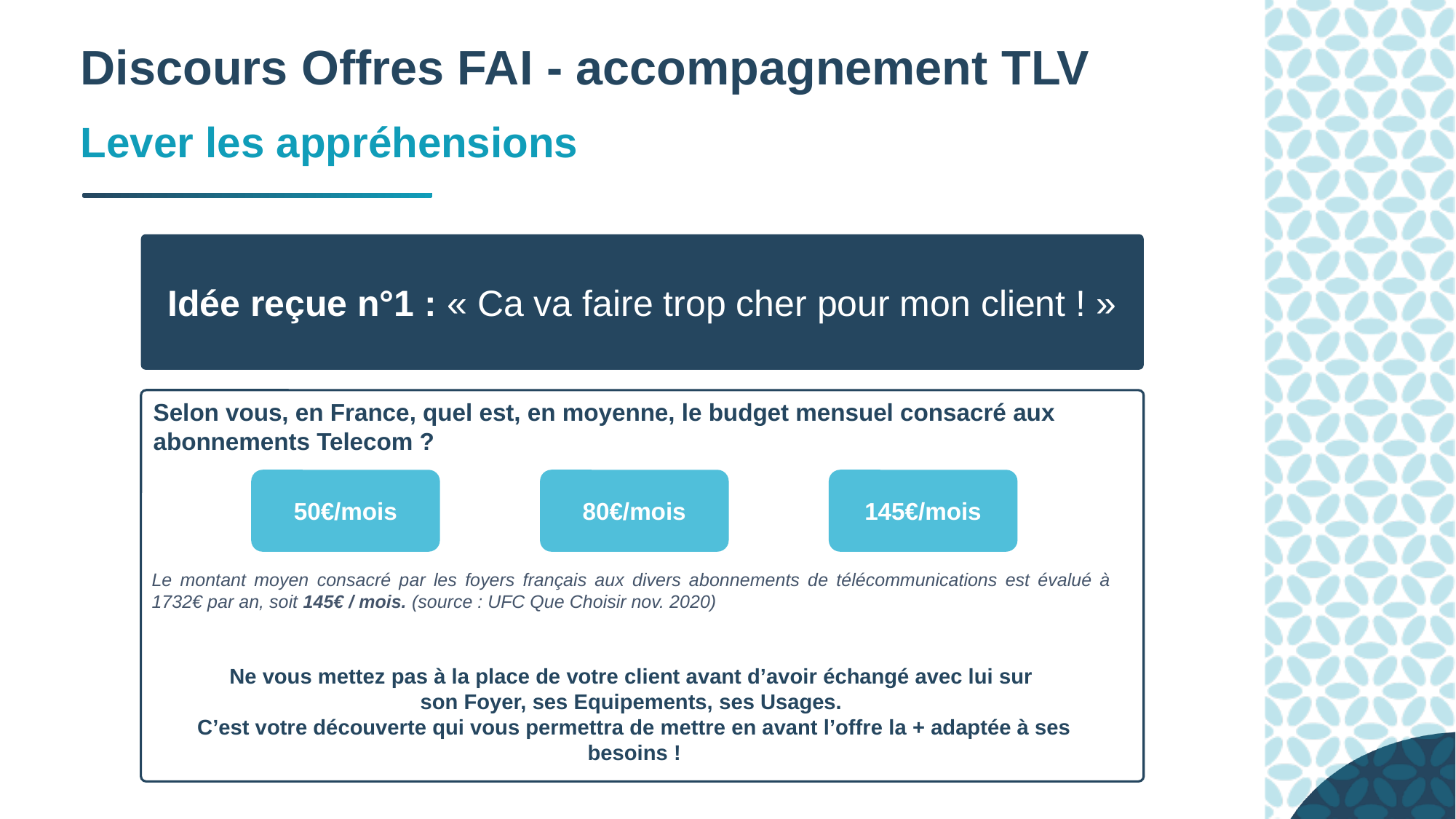

Discours Offres FAI - accompagnement TLV
Lever les appréhensions
Idée reçue n°1 : « Ca va faire trop cher pour mon client ! »
Selon vous, en France, quel est, en moyenne, le budget mensuel consacré aux abonnements Telecom ?

50€/mois
80€/mois
145€/mois
Le montant moyen consacré par les foyers français aux divers abonnements de télécommunications est évalué à  1732€ par an, soit 145€ / mois. (source : UFC Que Choisir nov. 2020)
Ne vous mettez pas à la place de votre client avant d’avoir échangé avec lui sur
son Foyer, ses Equipements, ses Usages.
C’est votre découverte qui vous permettra de mettre en avant l’offre la + adaptée à ses besoins !